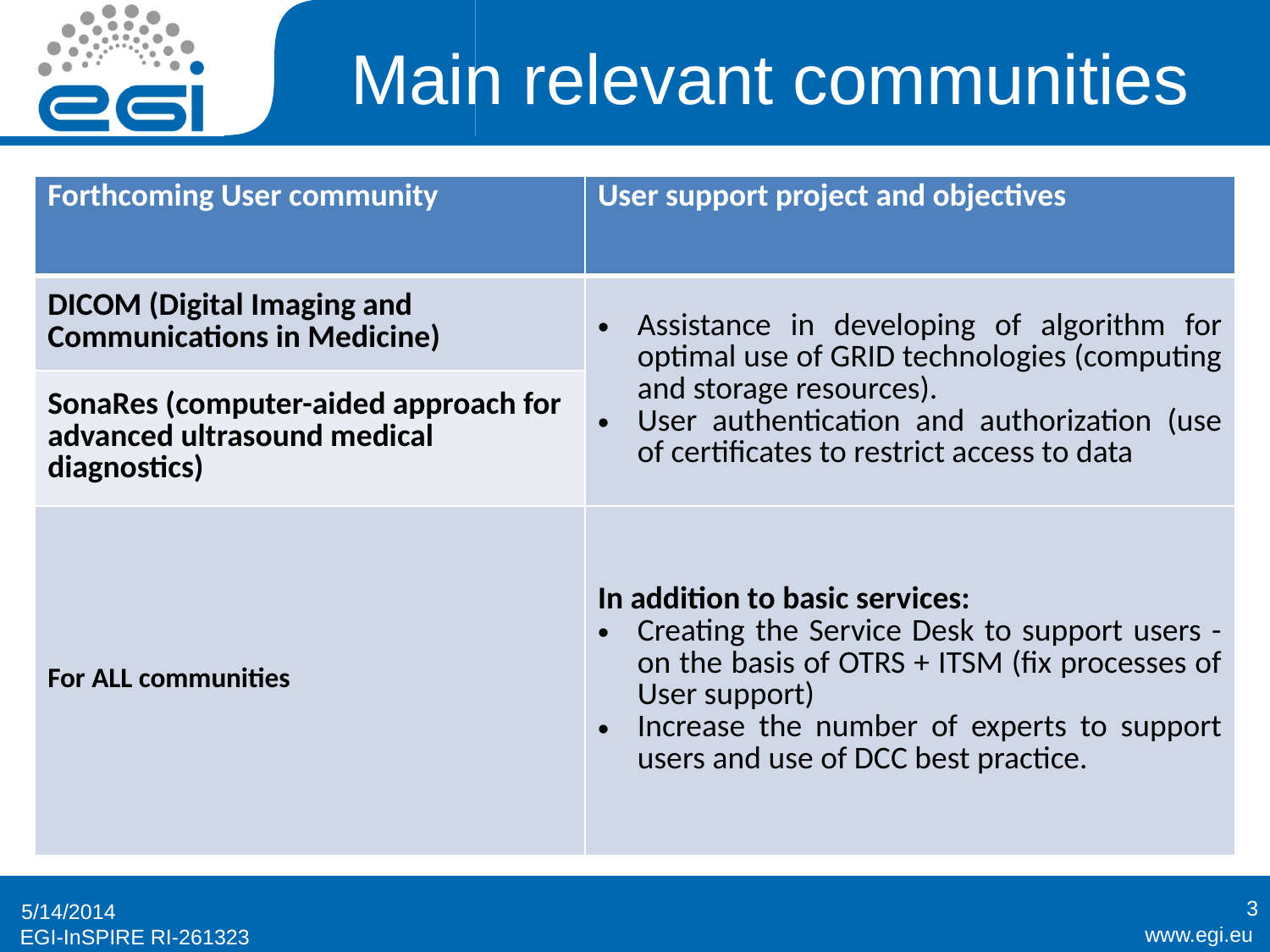

# Main relevant communities
| Forthcoming User community | User support project and objectives |
| --- | --- |
| DICOM (Digital Imaging and Communications in Medicine) | Assistance in developing of algorithm for optimal use of GRID technologies (computing and storage resources). User authentication and authorization (use of certificates to restrict access to data |
| SonaRes (computer-aided approach for advanced ultrasound medical diagnostics) |  |
| For ALL communities | In addition to basic services: Creating the Service Desk to support users - on the basis of OTRS + ITSM (fix processes of User support) Increase the number of experts to support users and use of DCC best practice. |
3
5/14/2014